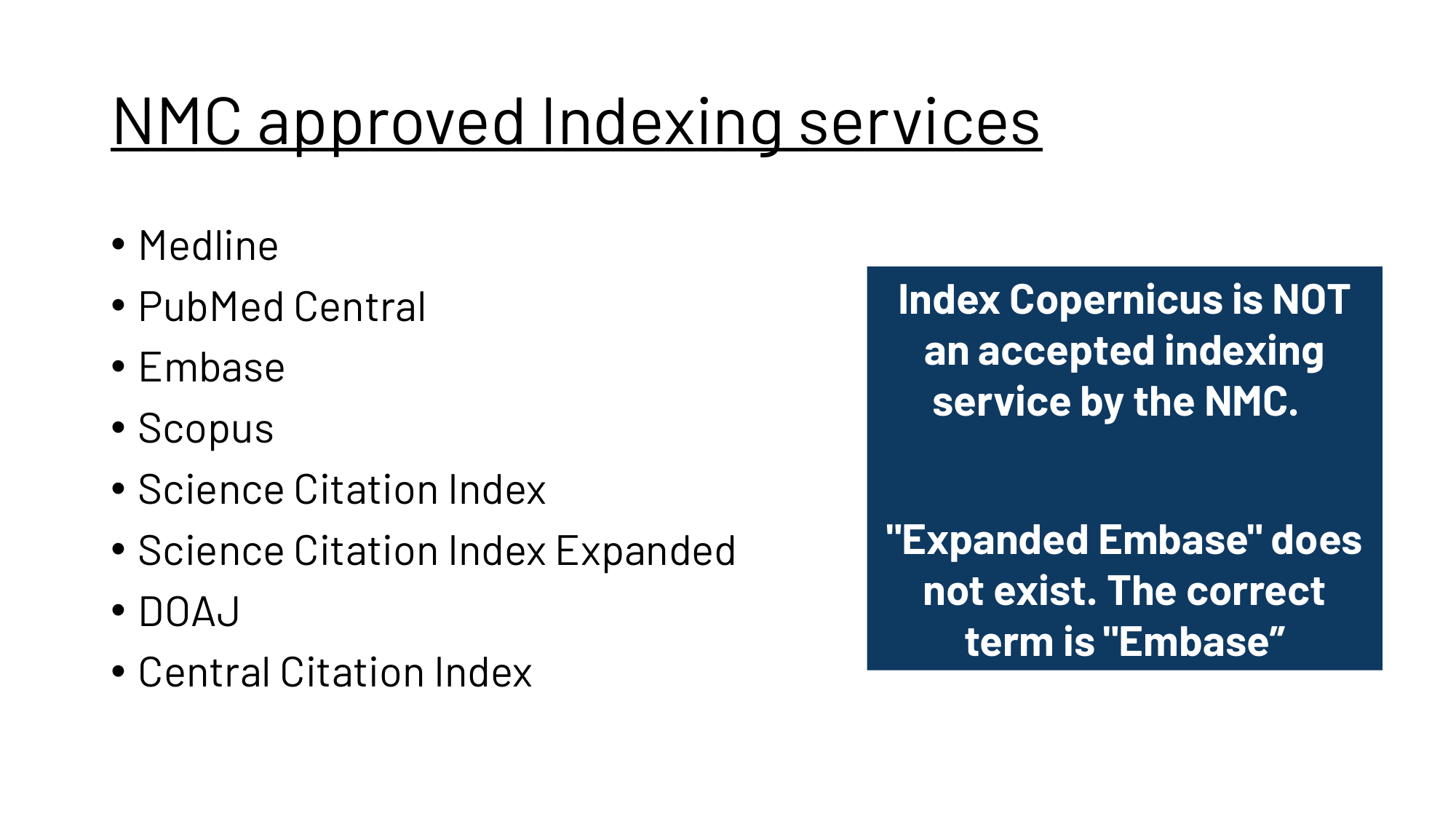

# NMC approved Indexing services
Medline
PubMed Central
Embase
Scopus
Science Citation Index
Science Citation Index Expanded
DOAJ
Central Citation Index

Index Copernicus is NOT an accepted indexing service by the NMC.

"Expanded Embase" does not exist. The correct term is "Embase”